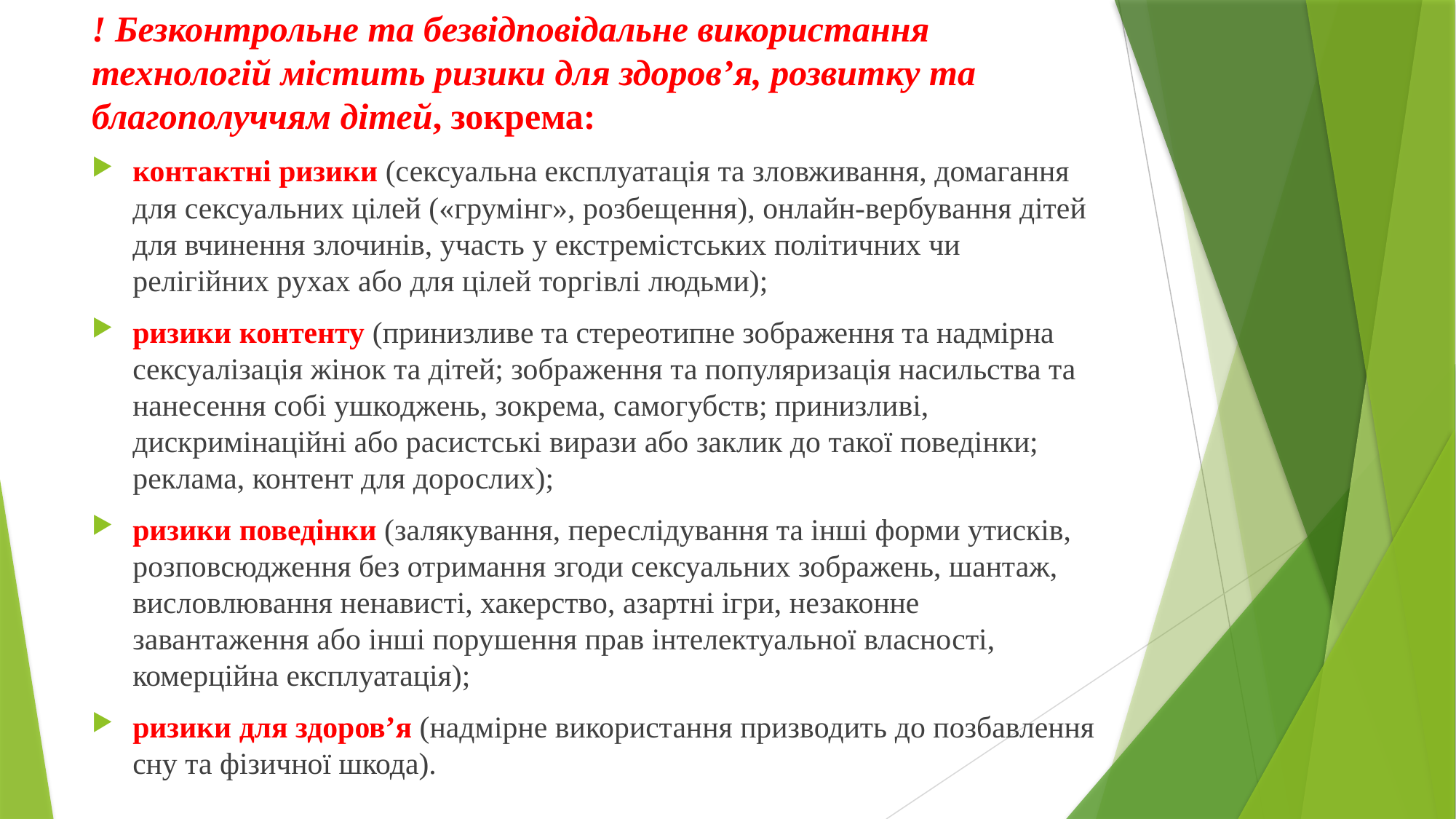

! Безконтрольне та безвідповідальне використання технологій містить ризики для здоров’я, розвитку та благополуччям дітей, зокрема:
контактні ризики (сексуальна експлуатація та зловживання, домагання для сексуальних цілей («грумінг», розбещення), онлайн-вербування дітей для вчинення злочинів, участь у екстремістських політичних чи релігійних рухах або для цілей торгівлі людьми);
ризики контенту (принизливе та стереотипне зображення та надмірна сексуалізація жінок та дітей; зображення та популяризація насильства та нанесення собі ушкоджень, зокрема, самогубств; принизливі, дискримінаційні або расистські вирази або заклик до такої поведінки; реклама, контент для дорослих);
ризики поведінки (залякування, переслідування та інші форми утисків, розповсюдження без отримання згоди сексуальних зображень, шантаж, висловлювання ненависті, хакерство, азартні ігри, незаконне завантаження або інші порушення прав інтелектуальної власності, комерційна експлуатація);
ризики для здоров’я (надмірне використання призводить до позбавлення сну та фізичної шкода).